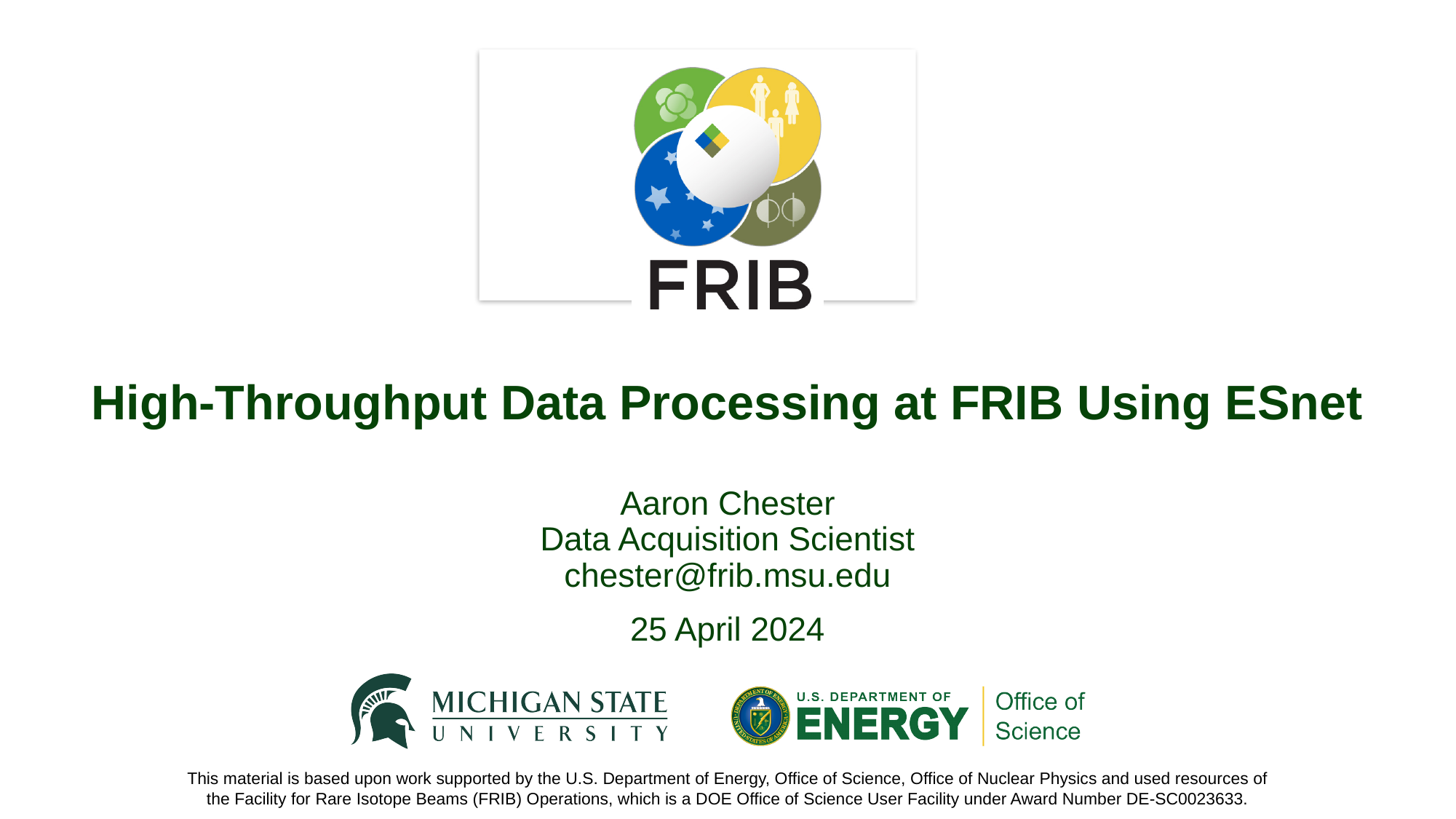

# High-Throughput Data Processing at FRIB Using ESnet
Aaron Chester
Data Acquisition Scientist
chester@frib.msu.edu
25 April 2024